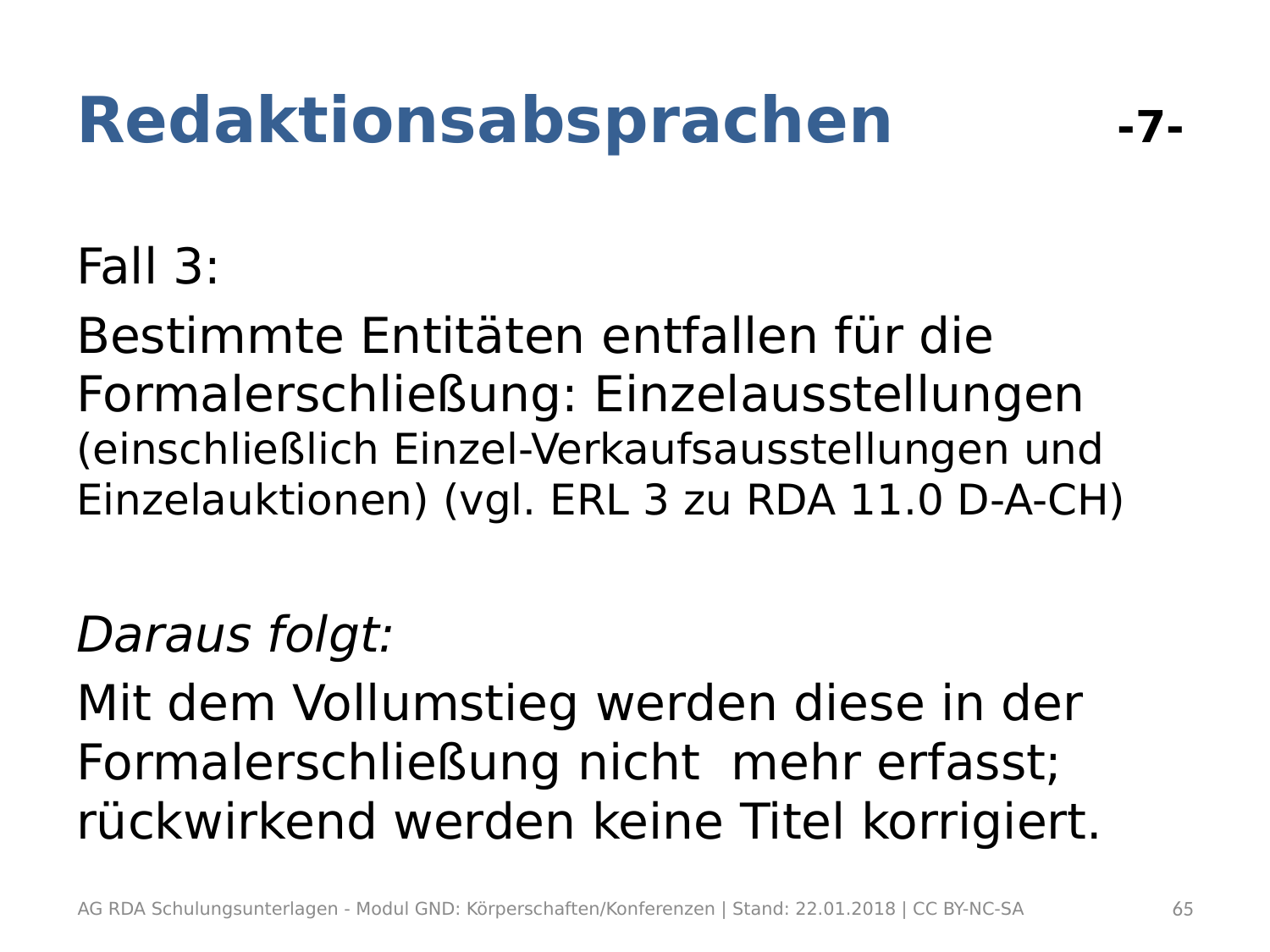

# Redaktionsabsprachen             -7-
Fall 3:
Bestimmte Entitäten entfallen für die Formalerschließung: Einzelausstellungen (einschließlich Einzel-Verkaufsausstellungen und Einzelauktionen) (vgl. ERL 3 zu RDA 11.0 D-A-CH)

Daraus folgt:
Mit dem Vollumstieg werden diese in der Formalerschließung nicht  mehr erfasst; rückwirkend werden keine Titel korrigiert.

AG RDA Schulungsunterlagen - Modul GND: Körperschaften/Konferenzen | Stand: 22.01.2018 | CC BY-NC-SA
65